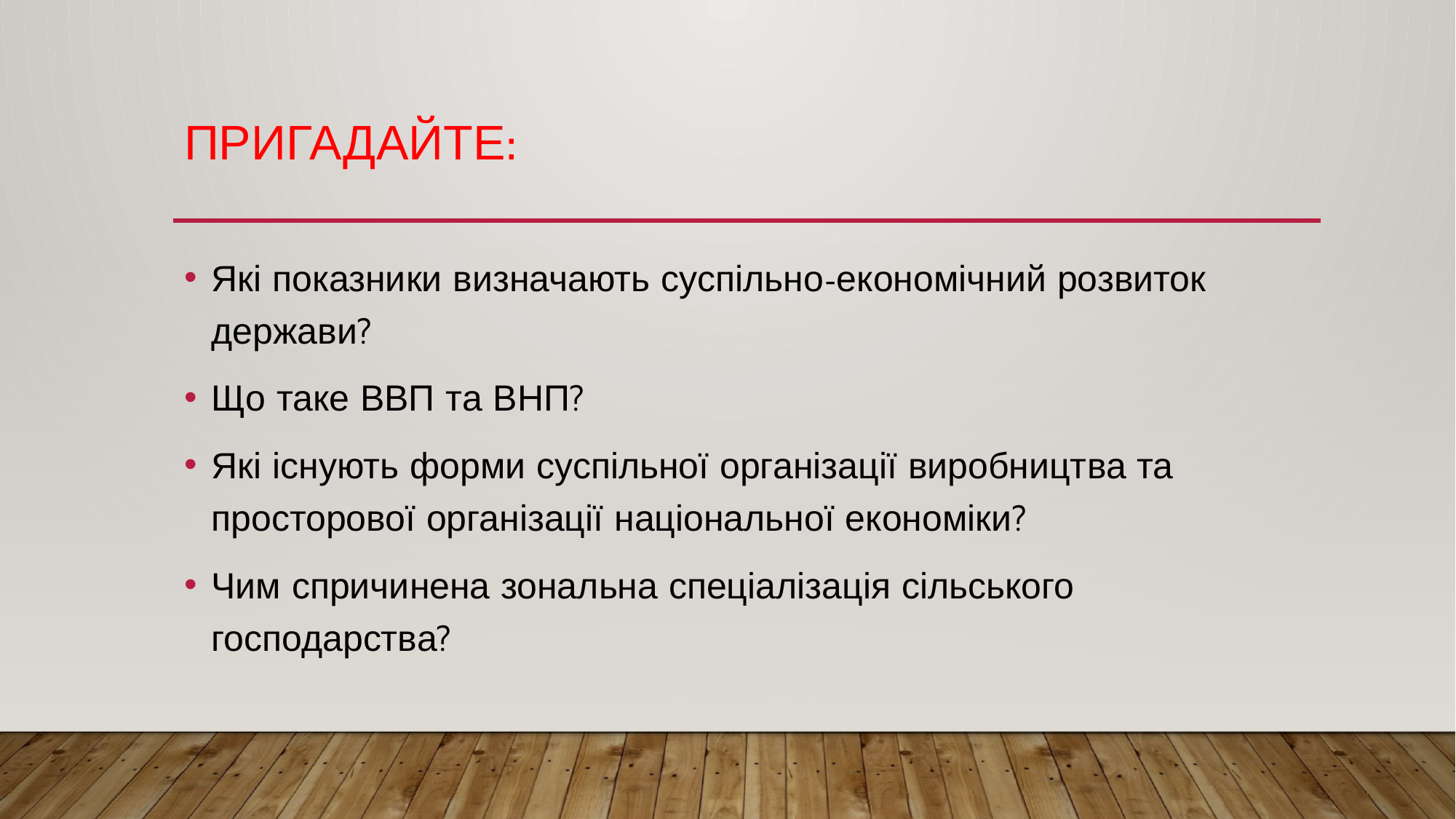

# Пригадайте:
Які показники визначають суспільно-економічний розвиток держави?
Що таке ВВП та ВНП?
Які існують форми суспільної організації виробництва та просторової організації національної економіки?
Чим спричинена зональна спеціалізація сільського господарства?